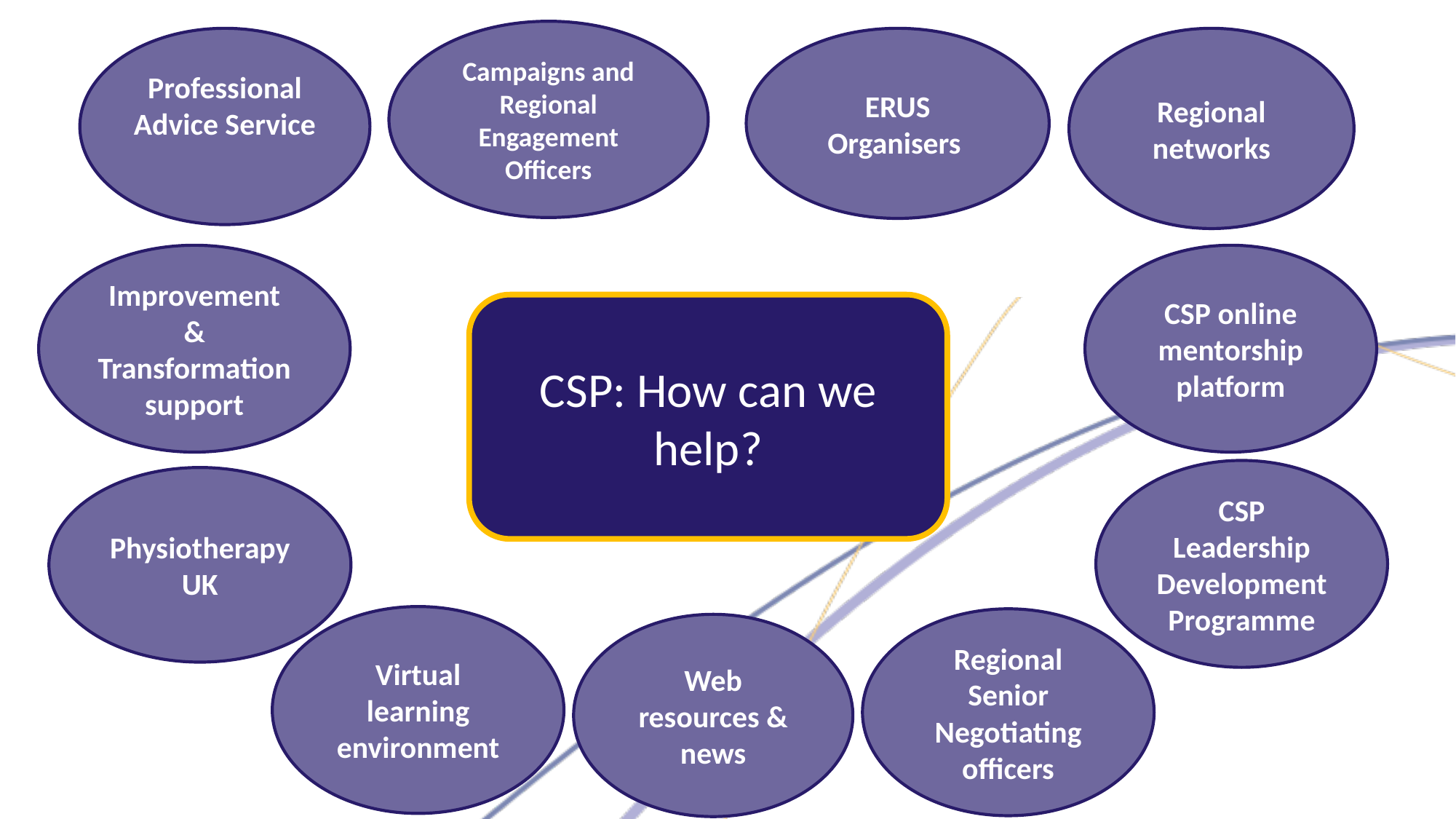

Campaigns and Regional Engagement Officers
Professional Advice Service

ERUS Organisers
Regional networks
CSP online mentorship platform
Improvement & Transformation support
CSP: How can we help?
CSP Leadership Development Programme
Physiotherapy UK
Virtual learning environment
Regional Senior Negotiating officers
Web resources & news